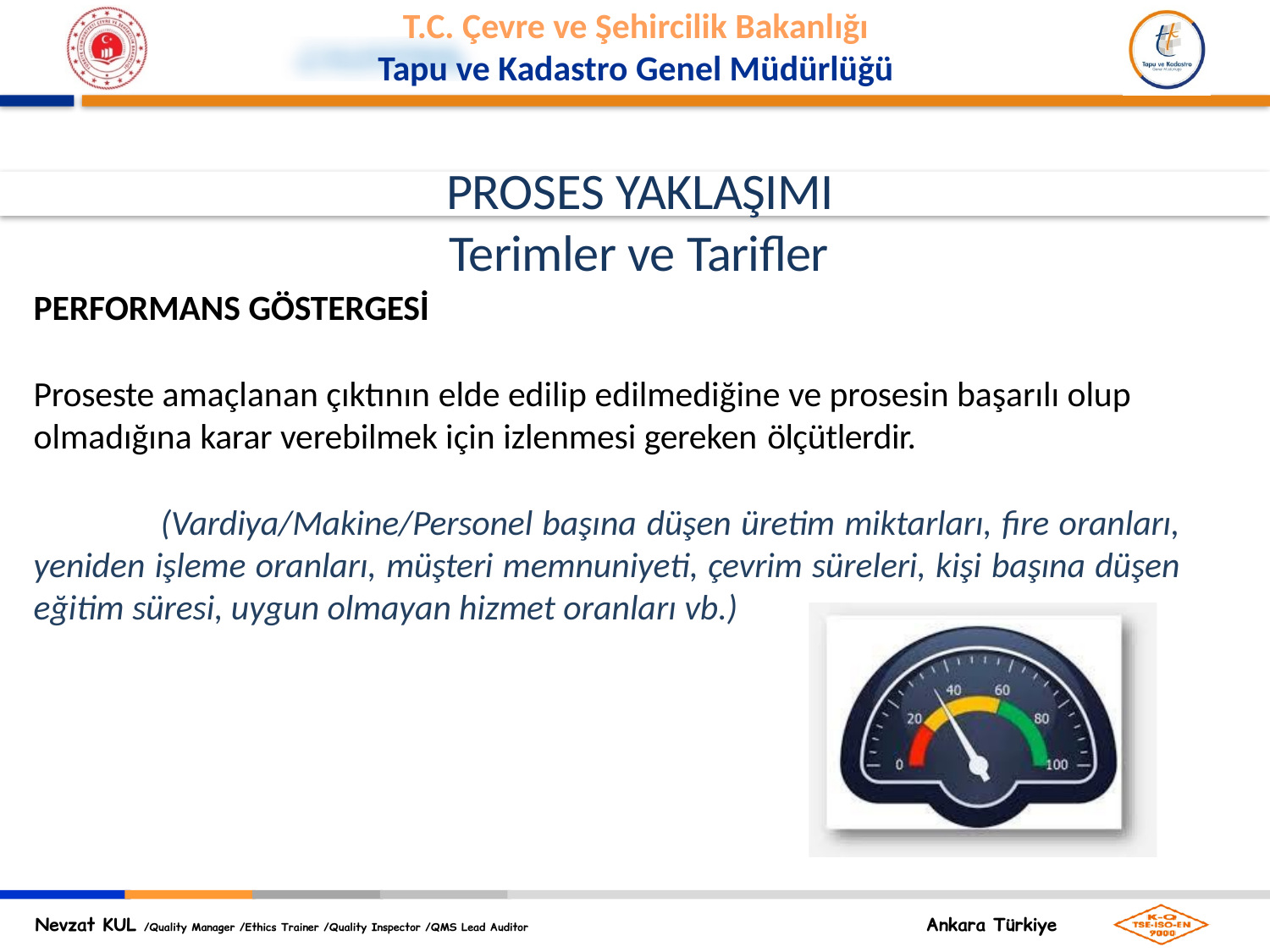

PROSES YAKLAŞIMI
Terimler ve Tarifler
PERFORMANS GÖSTERGESİ

Proseste amaçlanan çıktının elde edilip edilmediğine ve prosesin başarılı olup  olmadığına karar verebilmek için izlenmesi gereken ölçütlerdir.

(Vardiya/Makine/Personel başına düşen üretim miktarları, fire oranları,  yeniden işleme oranları, müşteri memnuniyeti, çevrim süreleri, kişi başına düşen  eğitim süresi, uygun olmayan hizmet oranları vb.)